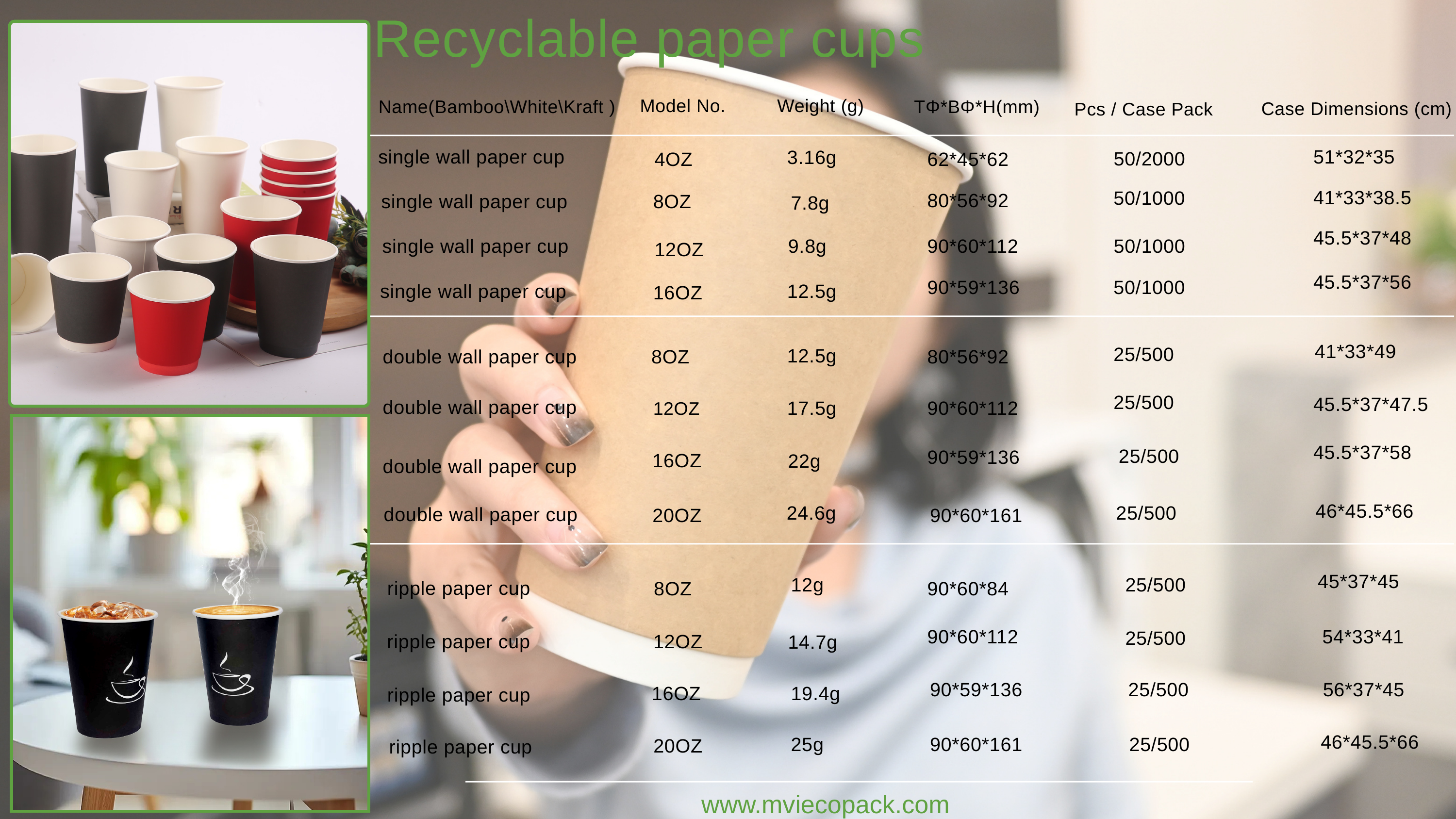

Recyclable paper cups

Model No.
Weight (g)
Name(Bamboo\White\Kraft )
TΦ*BΦ*H(mm)
Case Dimensions (cm)
Pcs / Case Pack

single wall paper cup
51*32*35
3.16g
50/2000
62*45*62
4OZ
41*33*38.5
50/1000
80*56*92
single wall paper cup
8OZ
7.8g
45.5*37*48
50/1000
single wall paper cup
9.8g
90*60*112
12OZ
45.5*37*56
50/1000
90*59*136
single wall paper cup
12.5g
16OZ

41*33*49
25/500
12.5g
8OZ
double wall paper cup
80*56*92
25/500
45.5*37*47.5
double wall paper cup
17.5g
90*60*112
12OZ

45.5*37*58
25/500
90*59*136
16OZ
22g
double wall paper cup
46*45.5*66
24.6g
25/500
double wall paper cup
20OZ
90*60*161

45*37*45
12g
25/500
ripple paper cup
8OZ
90*60*84
90*60*112
54*33*41
25/500
ripple paper cup
12OZ
14.7g
90*59*136
25/500
56*37*45
16OZ
19.4g
ripple paper cup
46*45.5*66
25g
90*60*161
25/500
20OZ
ripple paper cup

www.mviecopack.com